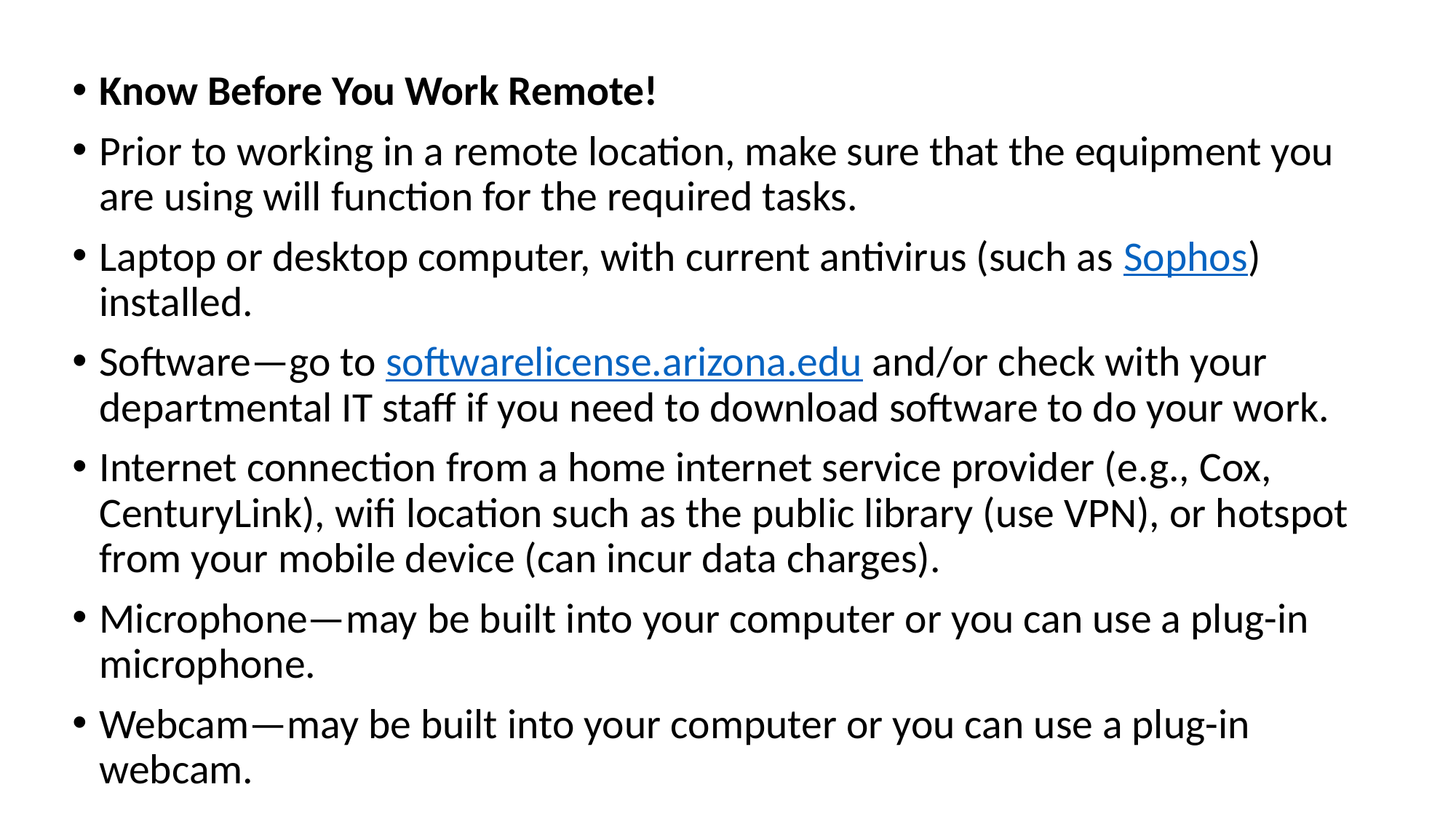

Know Before You Work Remote!
Prior to working in a remote location, make sure that the equipment you are using will function for the required tasks.
Laptop or desktop computer, with current antivirus (such as Sophos) installed.
Software—go to softwarelicense.arizona.edu and/or check with your departmental IT staff if you need to download software to do your work.
Internet connection from a home internet service provider (e.g., Cox, CenturyLink), wifi location such as the public library (use VPN), or hotspot from your mobile device (can incur data charges).
Microphone—may be built into your computer or you can use a plug-in microphone.
Webcam—may be built into your computer or you can use a plug-in webcam.